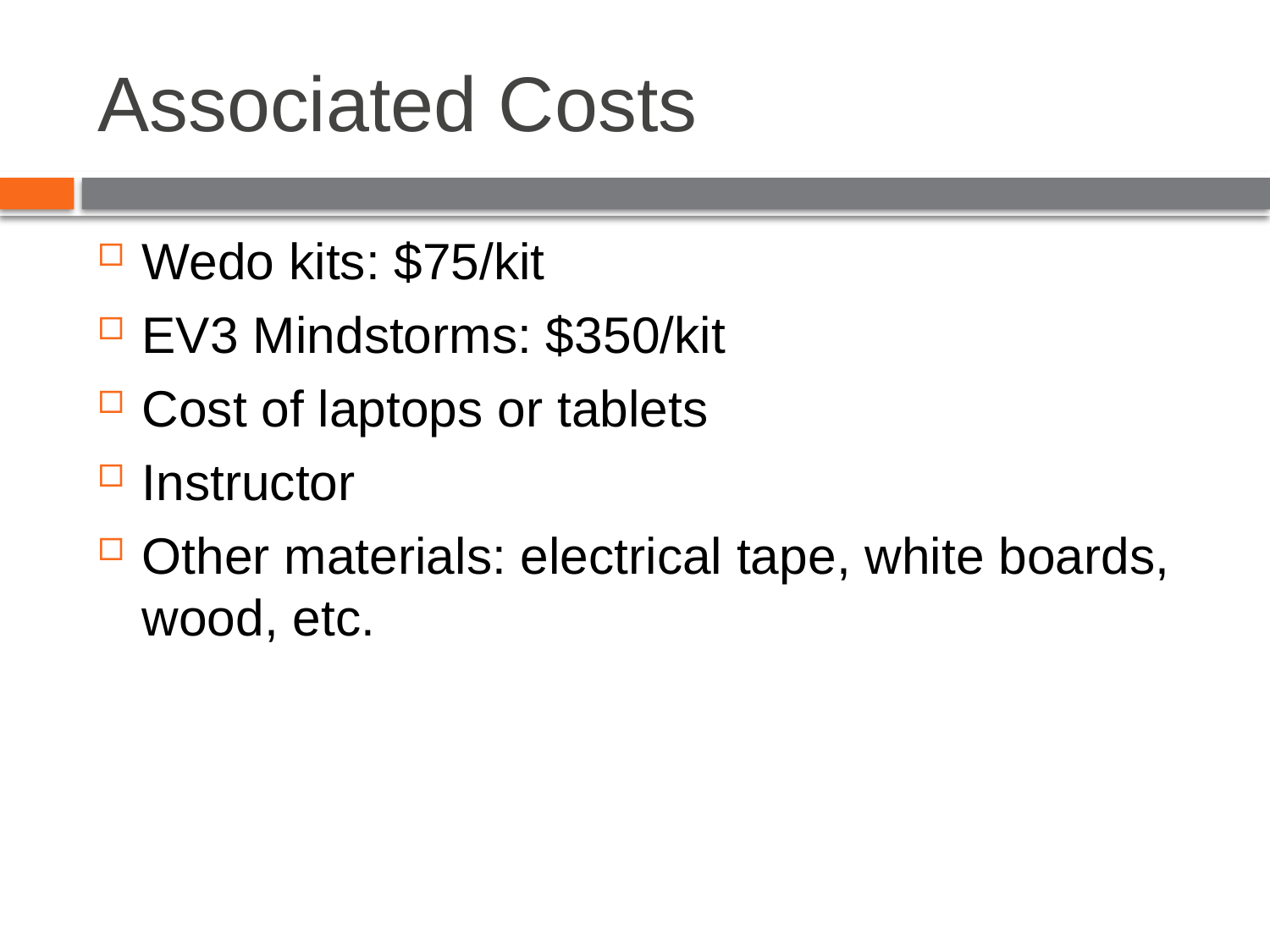

# Associated Costs
Wedo kits: $75/kit
EV3 Mindstorms: $350/kit
Cost of laptops or tablets
Instructor
Other materials: electrical tape, white boards, wood, etc.